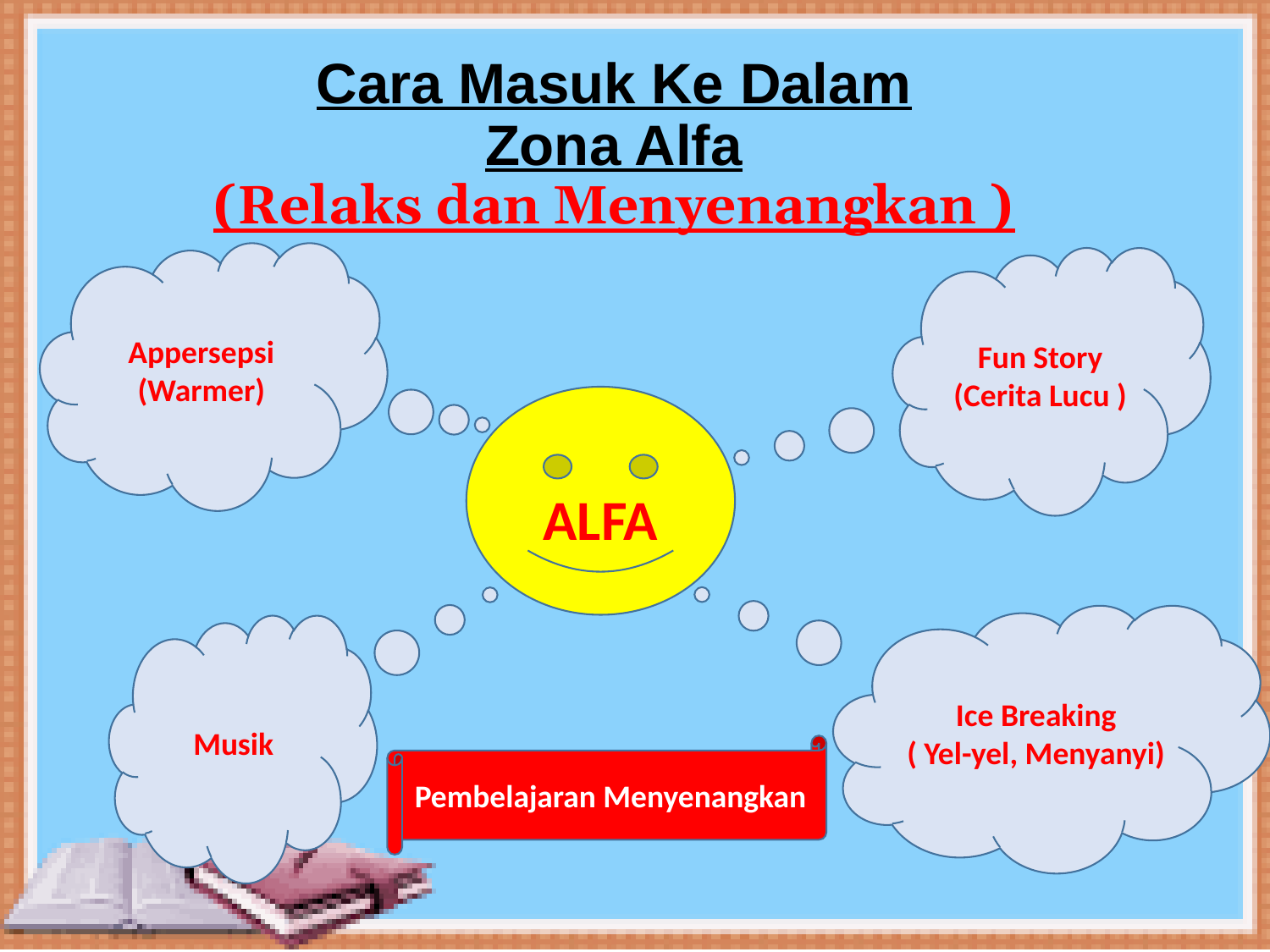

# Cara Masuk Ke Dalam Zona Alfa (Relaks dan Menyenangkan )
Appersepsi
(Warmer)
Fun Story
(Cerita Lucu )

ALFA
Ice Breaking
( Yel-yel, Menyanyi)
Musik
Pembelajaran Menyenangkan